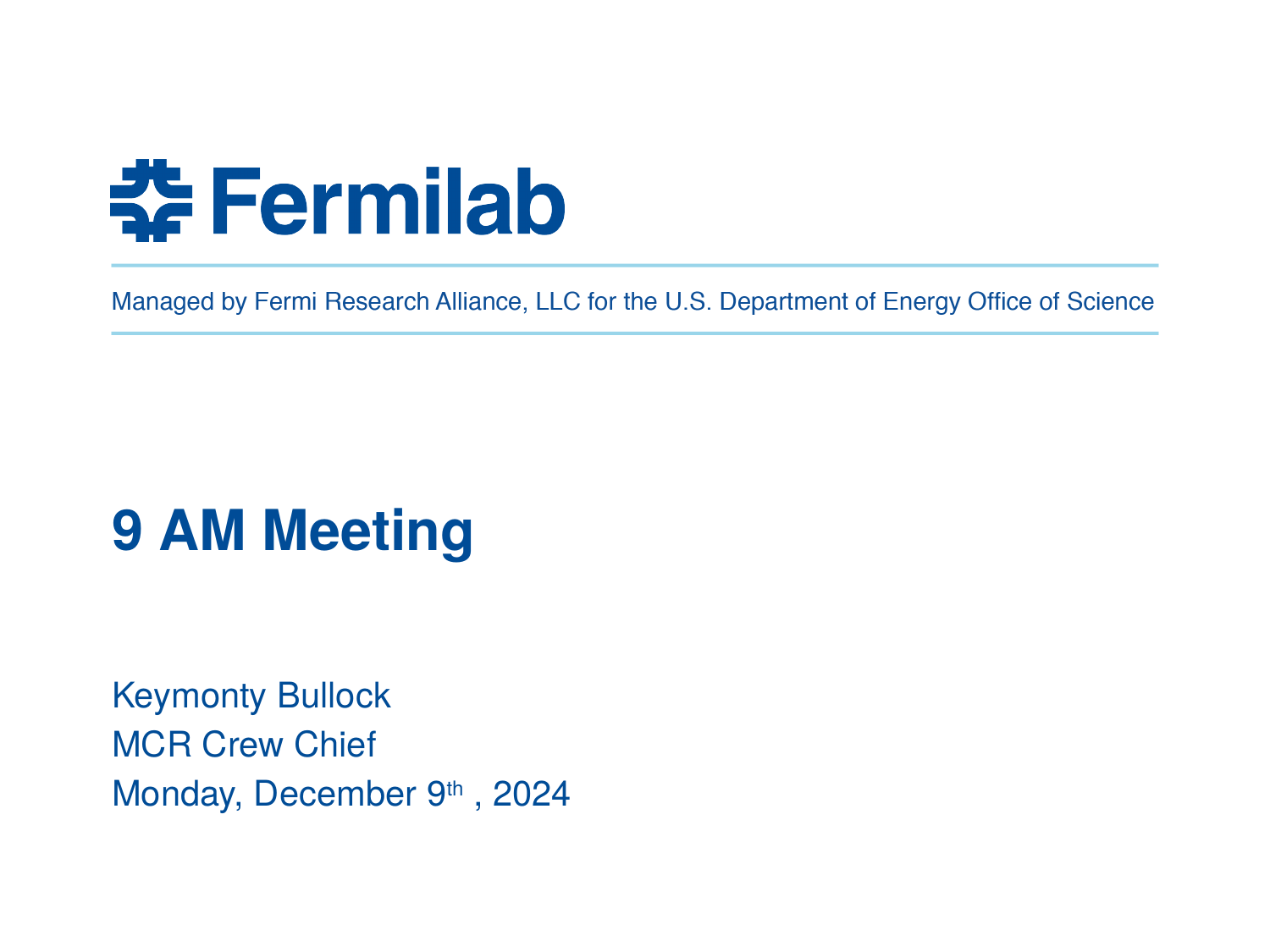

# 9 AM Meeting
Keymonty Bullock
MCR Crew Chief
Monday, December 9th , 2024